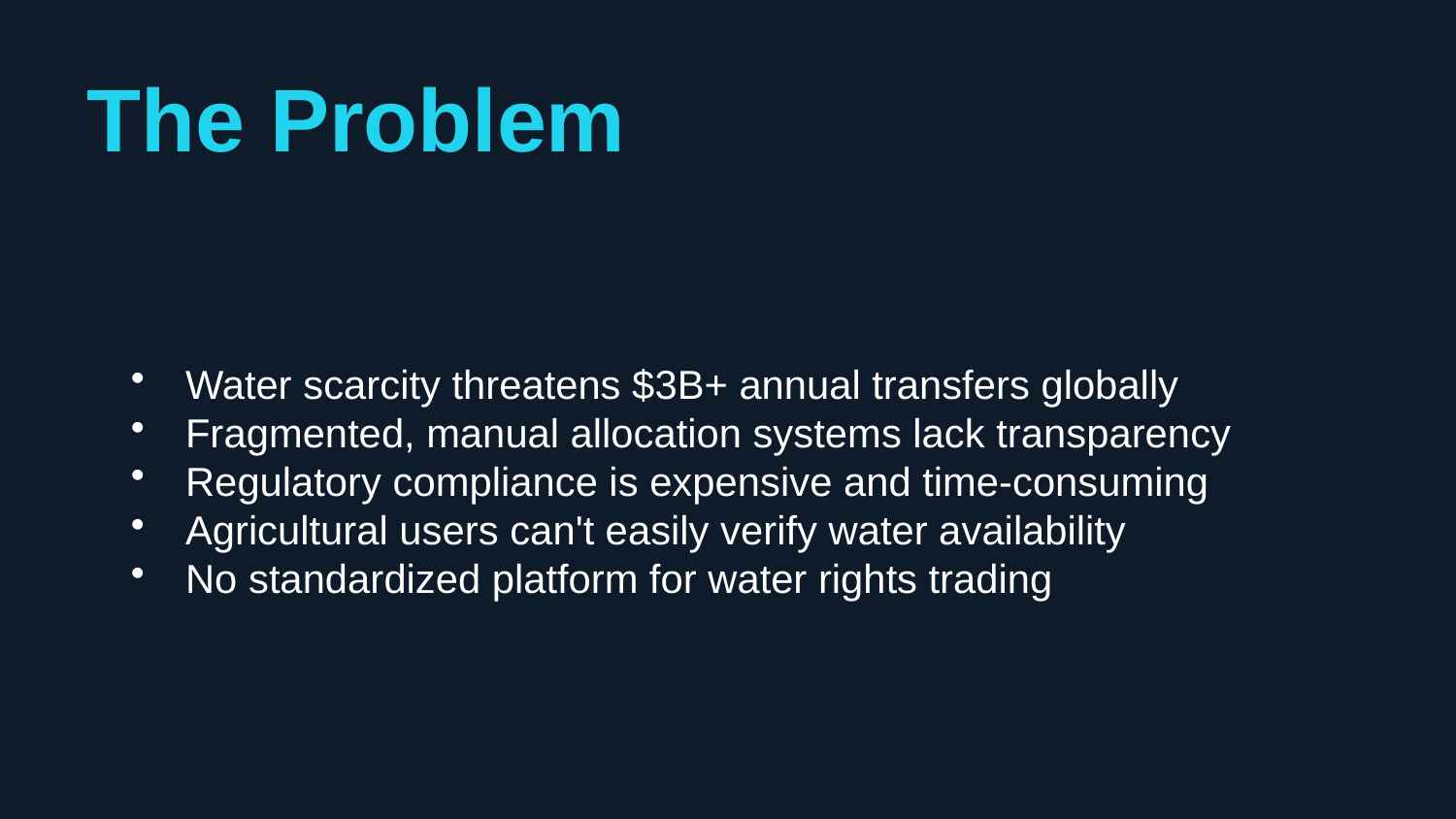

The Problem
Water scarcity threatens $3B+ annual transfers globally
Fragmented, manual allocation systems lack transparency
Regulatory compliance is expensive and time-consuming
Agricultural users can't easily verify water availability
No standardized platform for water rights trading